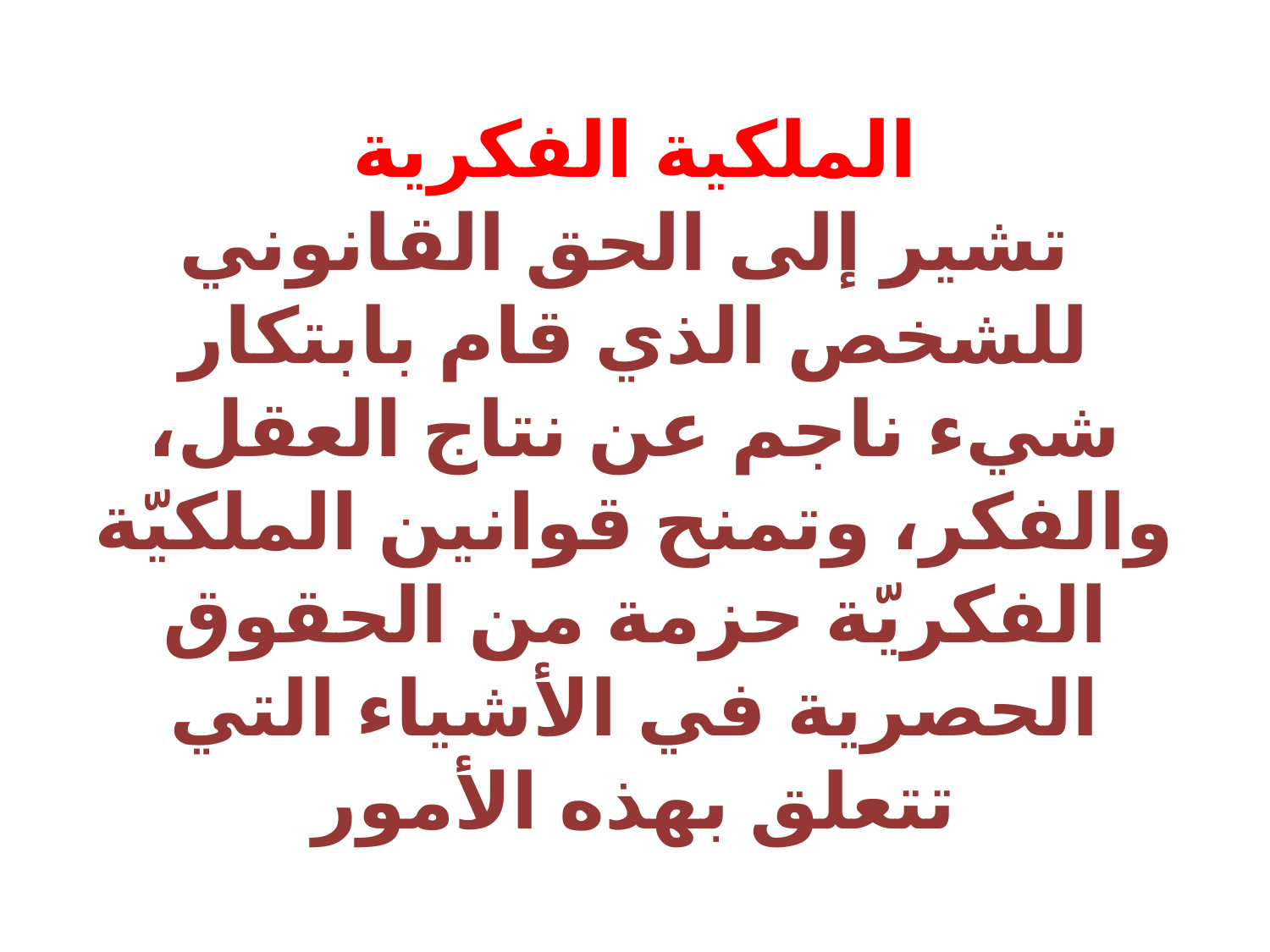

# الملكية الفكرية تشير إلى الحق القانوني للشخص الذي قام بابتكار شيء ناجم عن نتاج العقل، والفكر، وتمنح قوانين الملكيّة الفكريّة حزمة من الحقوق الحصرية في الأشياء التي تتعلق بهذه الأمور